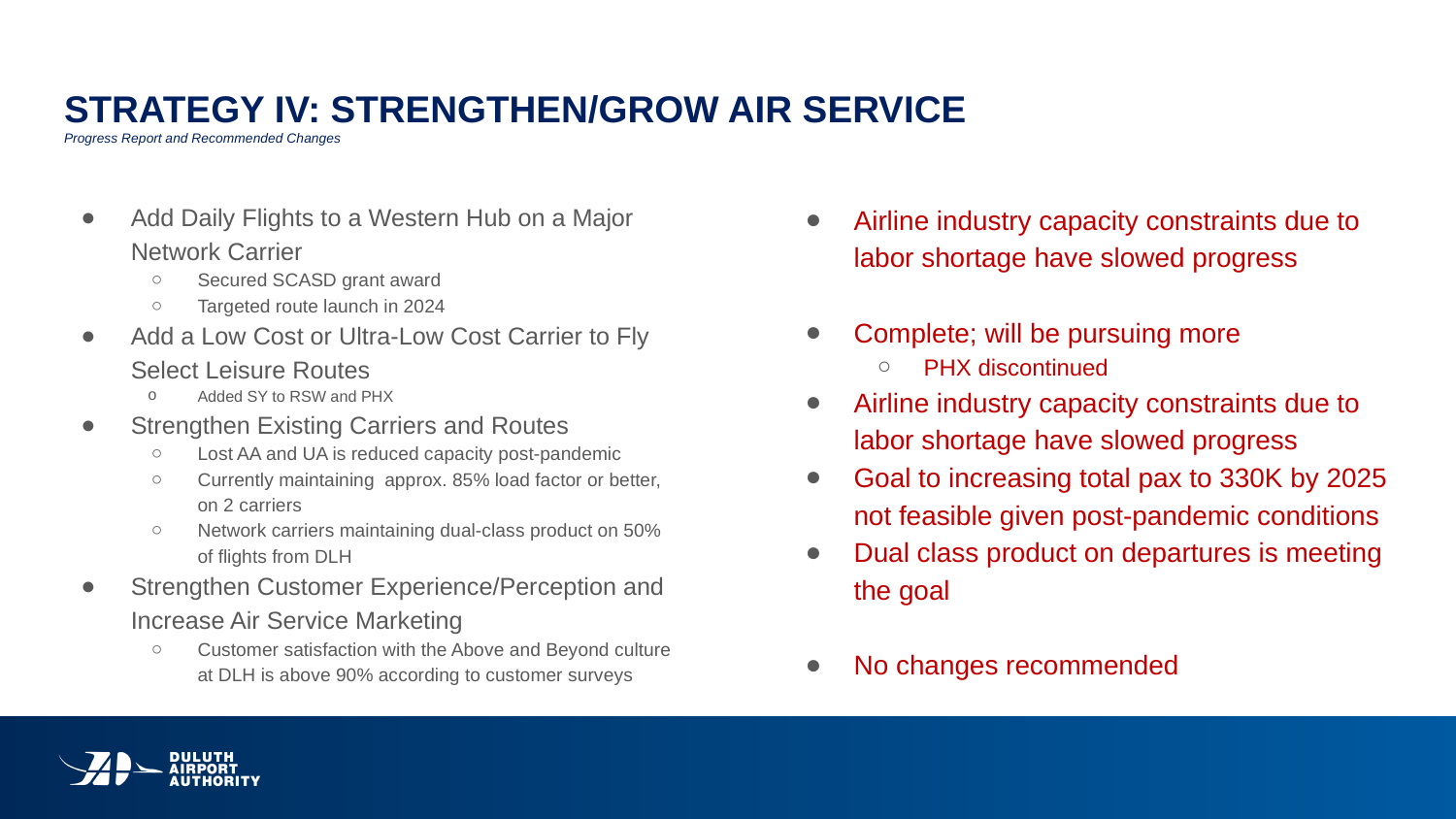

# STRATEGY IV: STRENGTHEN/GROW AIR SERVICE Progress Report and Recommended Changes
Add Daily Flights to a Western Hub on a Major Network Carrier
Secured SCASD grant award
Targeted route launch in 2024
Add a Low Cost or Ultra-Low Cost Carrier to Fly Select Leisure Routes
Added SY to RSW and PHX
Strengthen Existing Carriers and Routes
Lost AA and UA is reduced capacity post-pandemic
Currently maintaining  approx. 85% load factor or better, on 2 carriers
Network carriers maintaining dual-class product on 50% of flights from DLH
Strengthen Customer Experience/Perception and Increase Air Service Marketing
Customer satisfaction with the Above and Beyond culture at DLH is above 90% according to customer surveys
Airline industry capacity constraints due to labor shortage have slowed progress

Complete; will be pursuing more
PHX discontinued
Airline industry capacity constraints due to labor shortage have slowed progress
Goal to increasing total pax to 330K by 2025 not feasible given post-pandemic conditions
Dual class product on departures is meeting the goal

No changes recommended